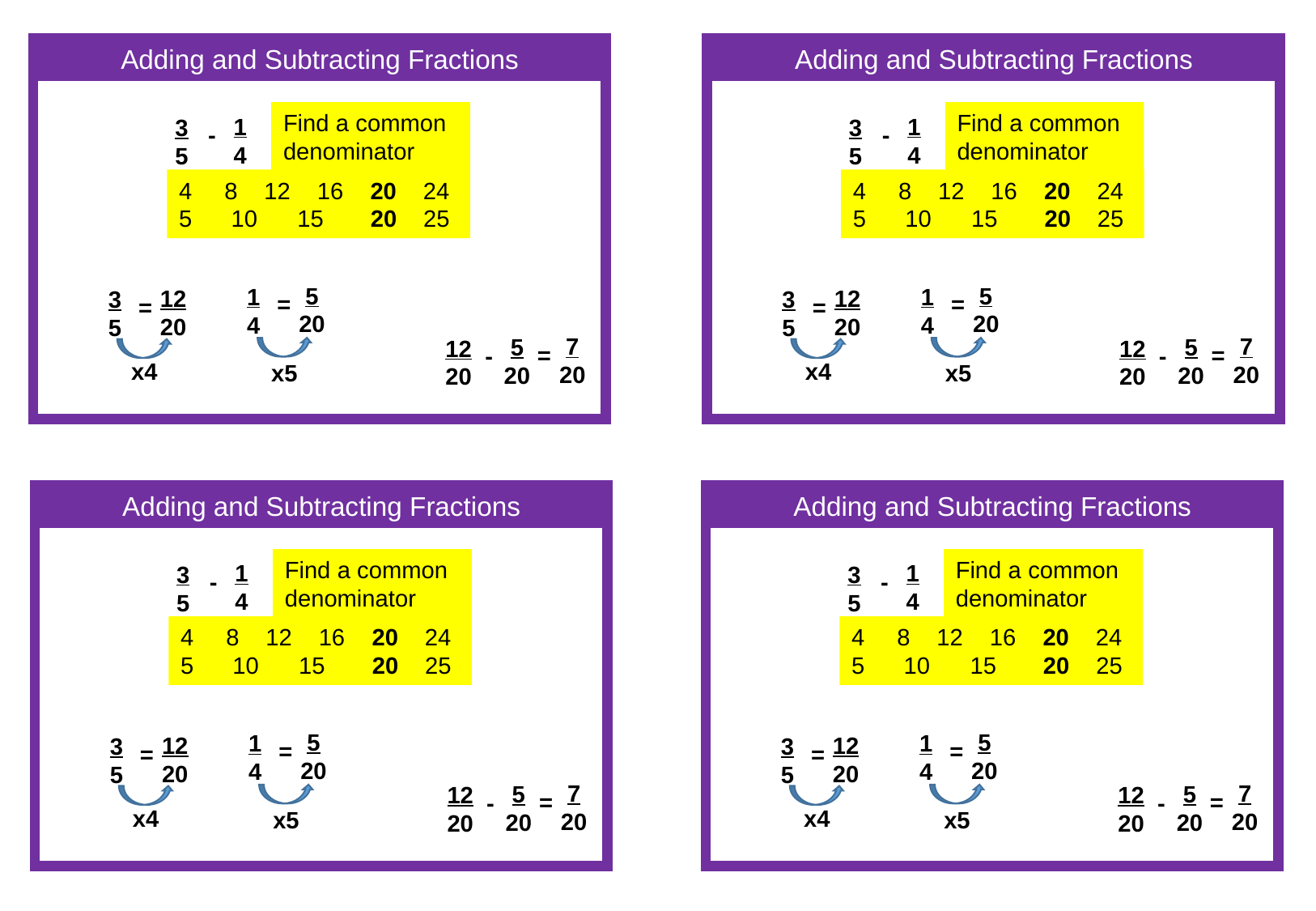

Adding and Subtracting Fractions

Adding and Subtracting Fractions

Find a common denominator
Find a common denominator
1
4
3
5
-
1
4
3
5
-
Factors
Factors
8    12    16    20    24
 10      15       20    25
8    12    16    20    24
 10      15       20    25
5
20
1
4
=

x5
5
20
1
4
=

x5
12
20
3
5
=

x4
12
20
3
5
=

x4
7
20
5
20
12
20
-
=
7
20
5
20
12
20
-
=
Adding and Subtracting Fractions

Adding and Subtracting Fractions

Find a common denominator
Find a common denominator
1
4
3
5
-
1
4
3
5
-
Factors
Factors
8    12    16    20    24
 10      15       20    25
8    12    16    20    24
 10      15       20    25
5
20
1
4
=

x5
5
20
1
4
=

x5
12
20
3
5
=

x4
12
20
3
5
=

x4
7
20
5
20
12
20
-
=
7
20
5
20
12
20
-
=